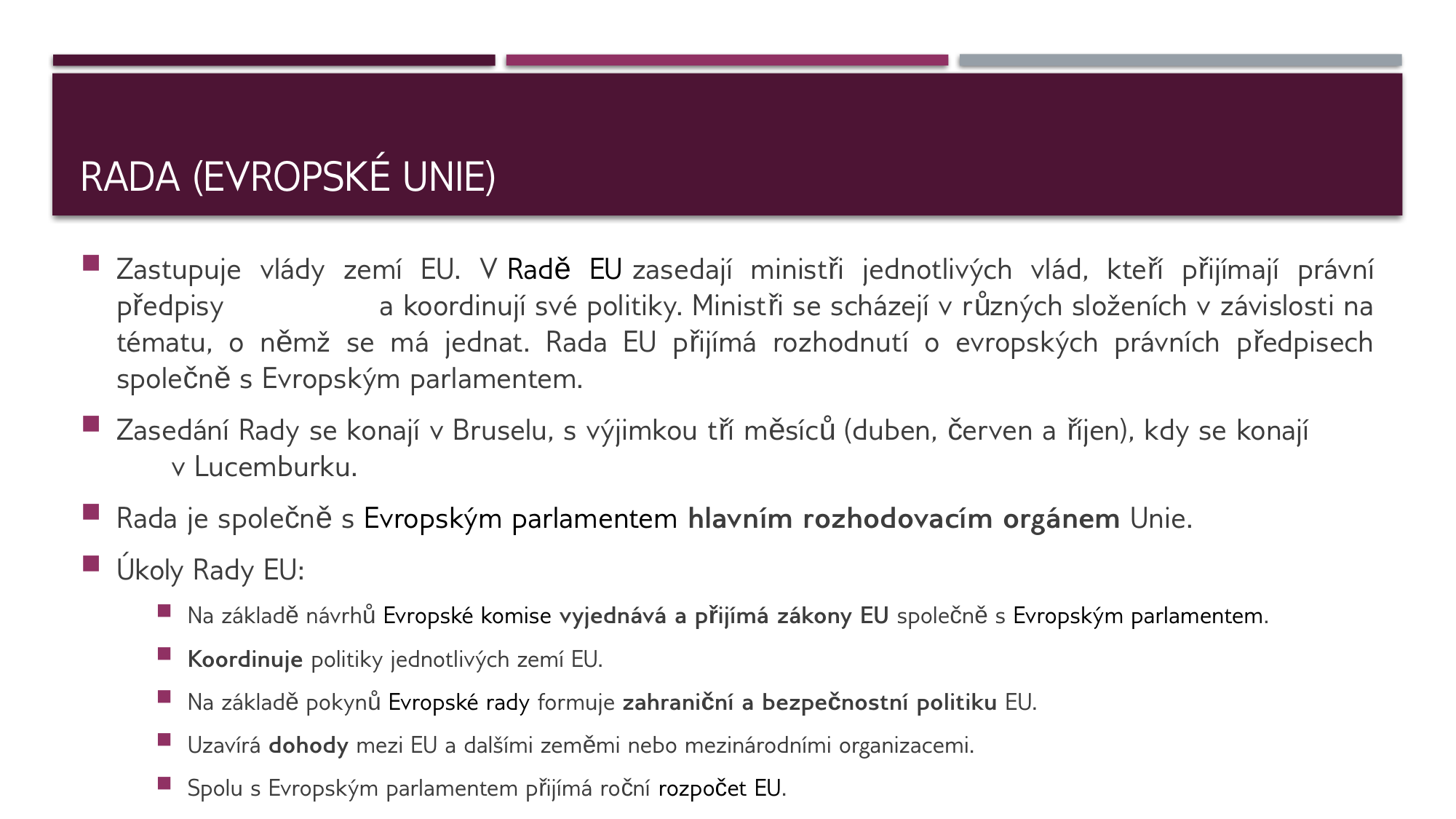

# Rada (evropské unie)
Zastupuje vlády zemí EU. V Radě EU zasedají ministři jednotlivých vlád, kteří přijímají právní předpisy                 a koordinují své politiky. Ministři se scházejí v různých složeních v závislosti na tématu, o němž se má jednat. Rada EU přijímá rozhodnutí o evropských právních předpisech společně s Evropským parlamentem.
Zasedání Rady se konají v Bruselu, s výjimkou tří měsíců (duben, červen a říjen), kdy se konají              v Lucemburku.
Rada je společně s Evropským parlamentem hlavním rozhodovacím orgánem Unie.
Úkoly Rady EU:
Na základě návrhů Evropské komise vyjednává a přijímá zákony EU společně s Evropským parlamentem.
Koordinuje politiky jednotlivých zemí EU.
Na základě pokynů Evropské rady formuje zahraniční a bezpečnostní politiku EU.
Uzavírá dohody mezi EU a dalšími zeměmi nebo mezinárodními organizacemi.
Spolu s Evropským parlamentem přijímá roční rozpočet EU.